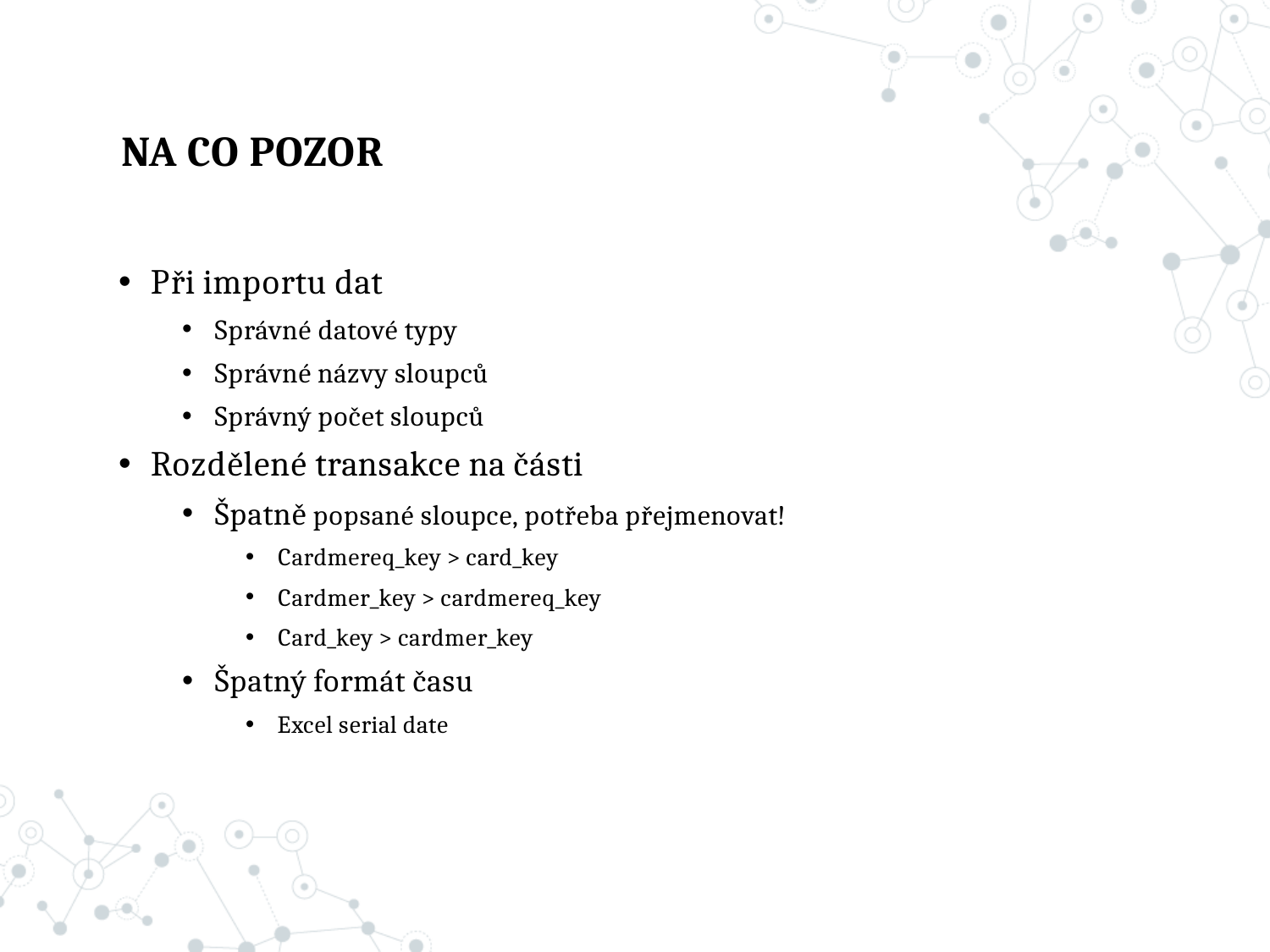

# NA CO POZOR
Při importu dat
Správné datové typy
Správné názvy sloupců
Správný počet sloupců
Rozdělené transakce na části
Špatně popsané sloupce, potřeba přejmenovat!
Cardmereq_key > card_key
Cardmer_key > cardmereq_key
Card_key > cardmer_key
Špatný formát času
Excel serial date